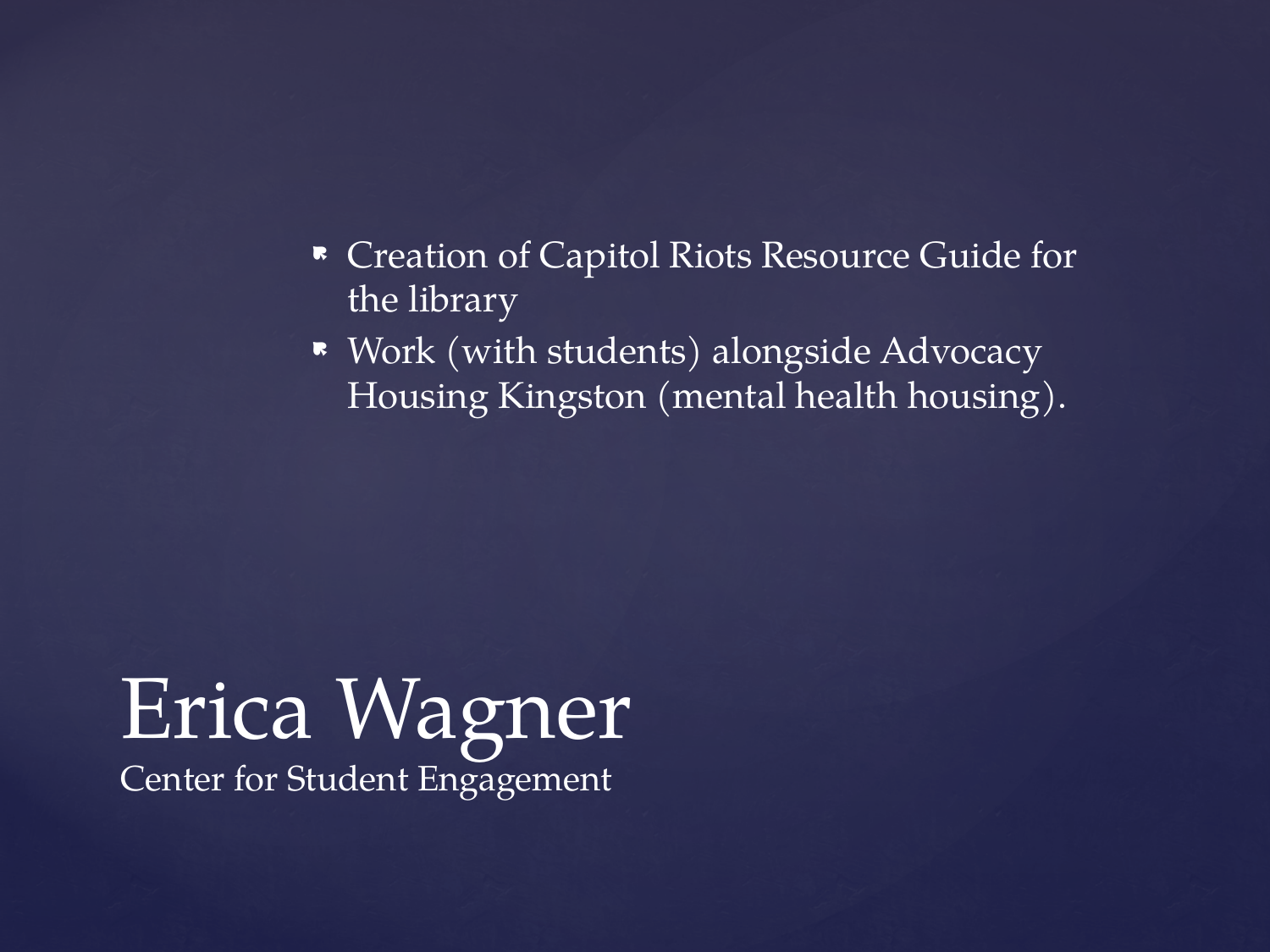

Creation of Capitol Riots Resource Guide for the library
Work (with students) alongside Advocacy Housing Kingston (mental health housing).

# Erica Wagner Center for Student Engagement